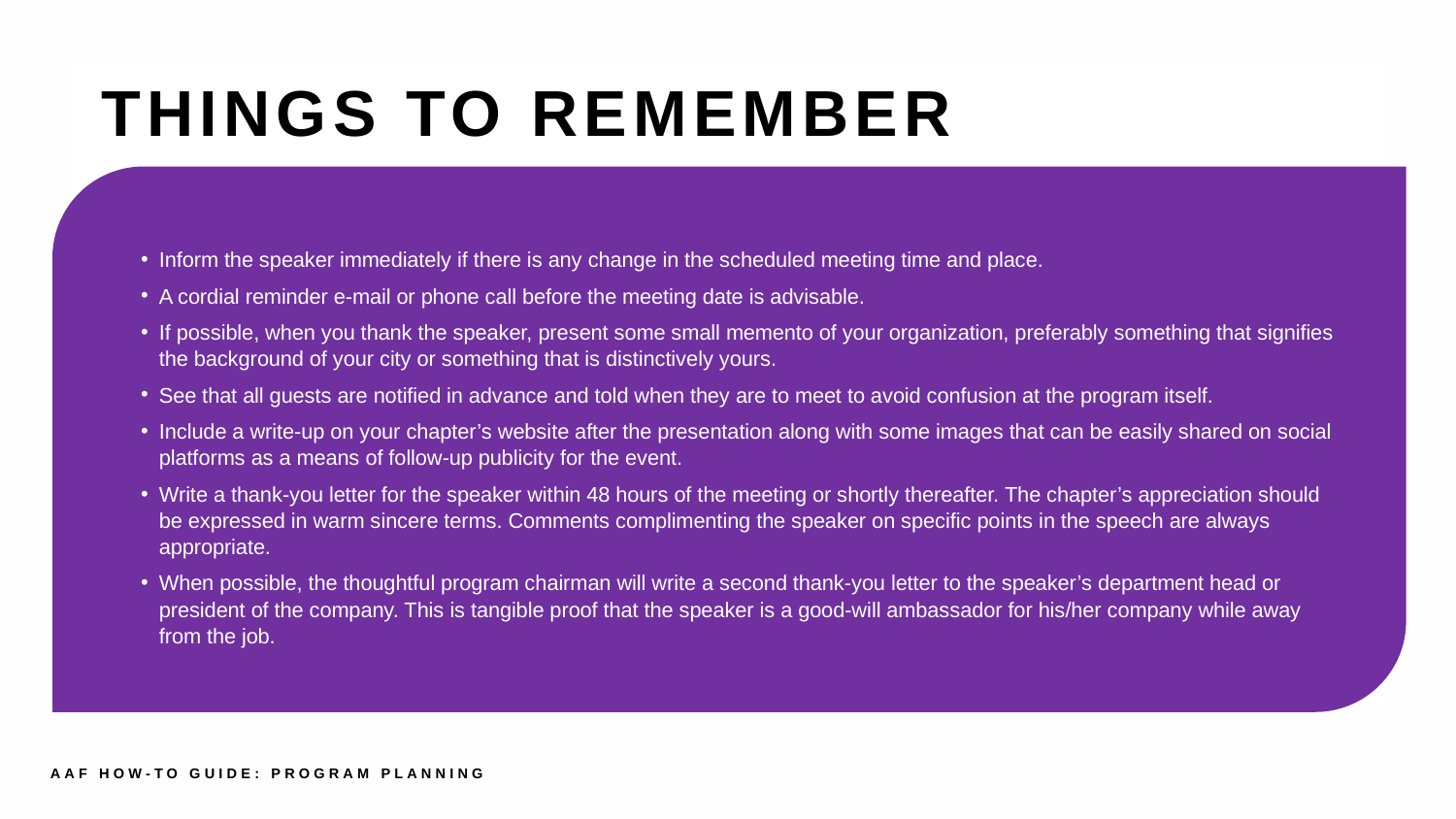

THINGS TO REMEMBER
Inform the speaker immediately if there is any change in the scheduled meeting time and place.
A cordial reminder e-mail or phone call before the meeting date is advisable.
If possible, when you thank the speaker, present some small memento of your organization, preferably something that signifies the background of your city or something that is distinctively yours.
See that all guests are notified in advance and told when they are to meet to avoid confusion at the program itself.
Include a write-up on your chapter’s website after the presentation along with some images that can be easily shared on social platforms as a means of follow-up publicity for the event.
Write a thank-you letter for the speaker within 48 hours of the meeting or shortly thereafter. The chapter’s appreciation should be expressed in warm sincere terms. Comments complimenting the speaker on specific points in the speech are always appropriate.
When possible, the thoughtful program chairman will write a second thank-you letter to the speaker’s department head or president of the company. This is tangible proof that the speaker is a good-will ambassador for his/her company while away from the job.